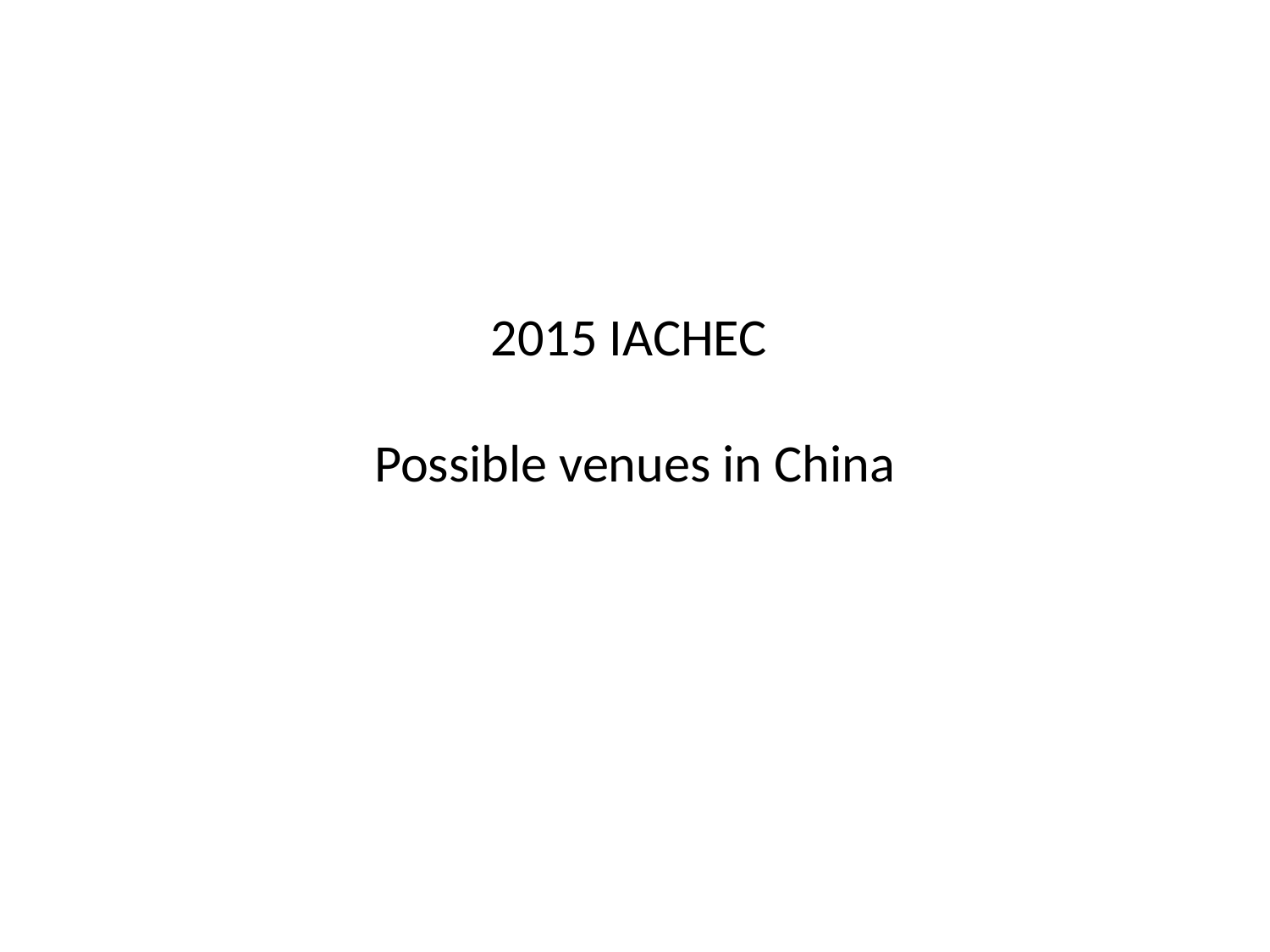

# 2015 IACHEC Possible venues in China